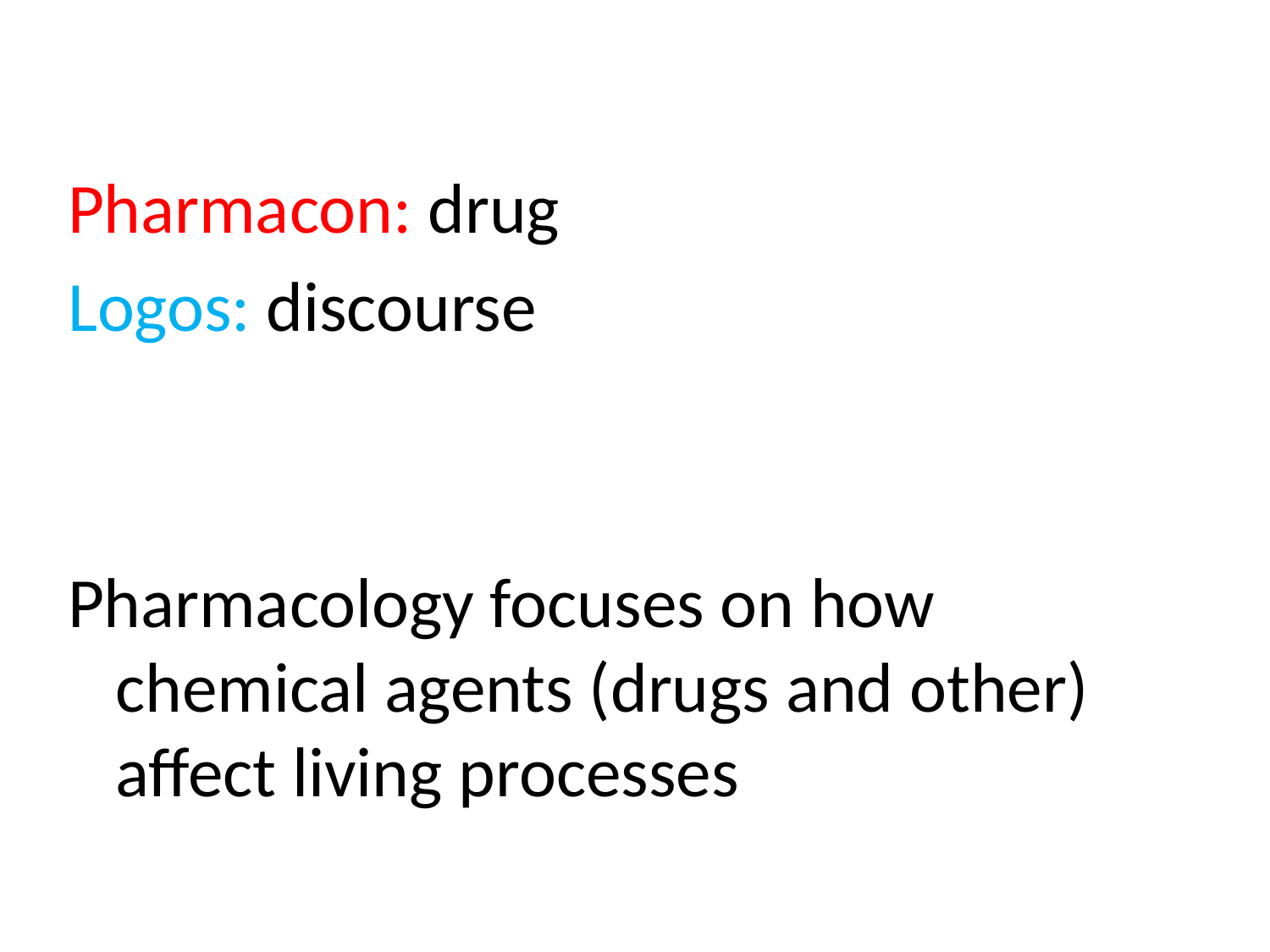

Pharmacon: drug
Logos: discourse

Pharmacology focuses on how chemical agents (drugs and other) affect living processes